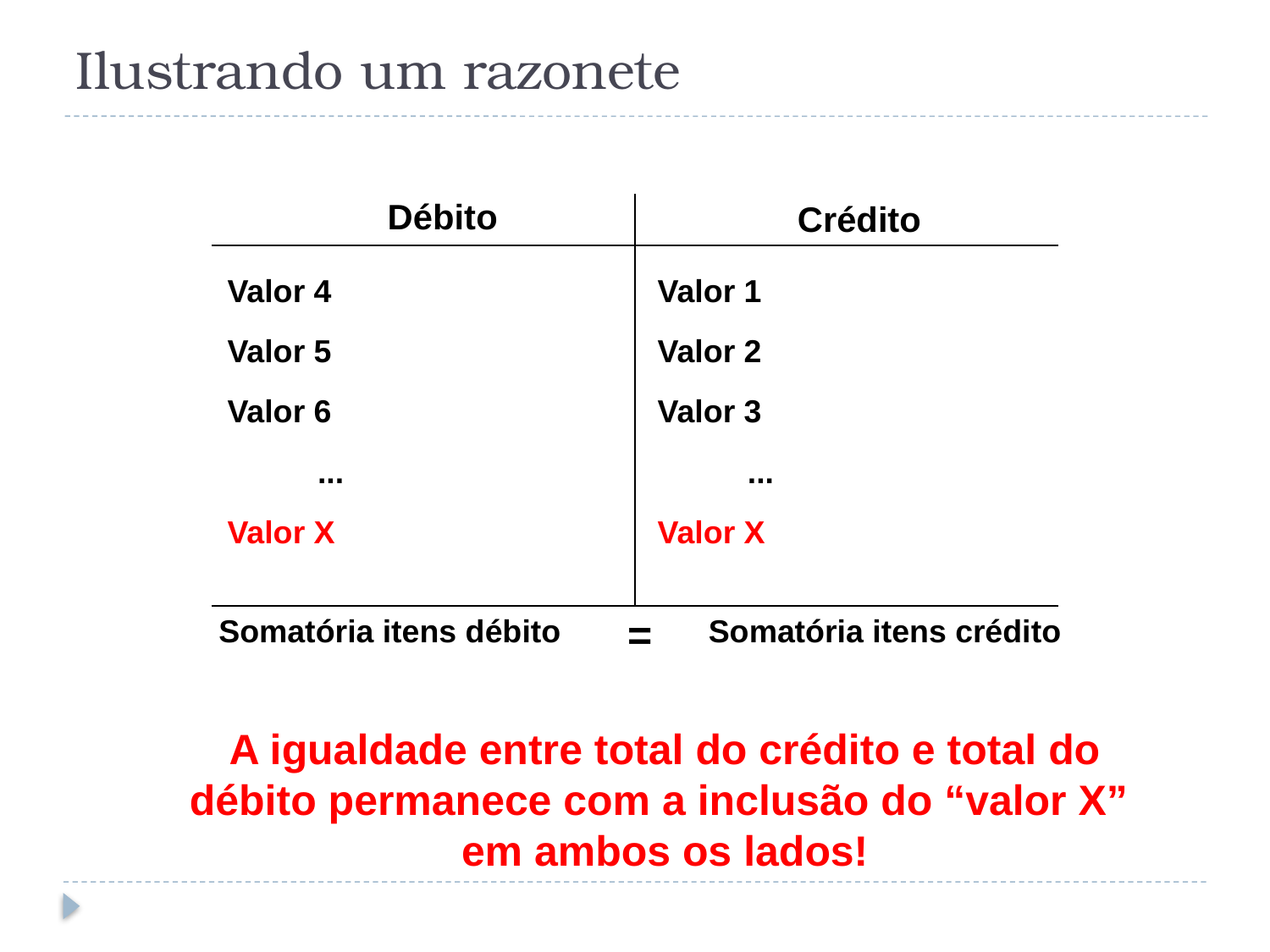

# Ilustrando um razonete
Débito
Crédito
|  |  |
| --- | --- |
|  |  |
|  |  |
|  |  |
|  |  |
|  |  |
|  |  |
|  |  |
|  |  |
Valor 4
Valor 1
Valor 5
Valor 2
Valor 6
Valor 3
...
...
Valor X
Valor X
=
Somatória itens débito
Somatória itens crédito
A igualdade entre total do crédito e total do débito permanece com a inclusão do “valor X”  em ambos os lados!